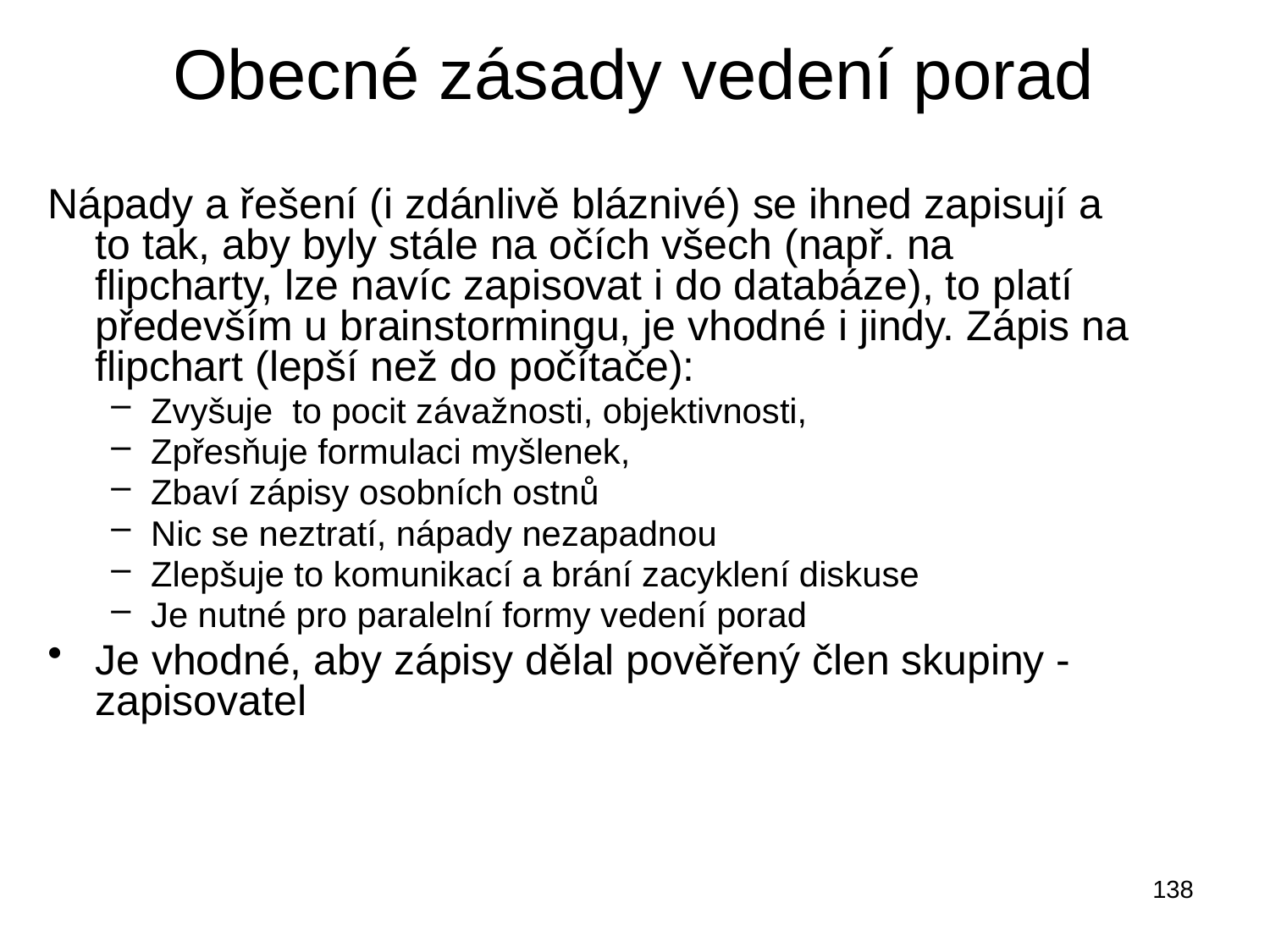

# Obecné zásady vedení porad
Nápady a řešení (i zdánlivě bláznivé) se ihned zapisují a to tak, aby byly stále na očích všech (např. na flipcharty, lze navíc zapisovat i do databáze), to platí především u brainstormingu, je vhodné i jindy. Zápis na flipchart (lepší než do počítače):
Zvyšuje  to pocit závažnosti, objektivnosti,
Zpřesňuje formulaci myšlenek,
Zbaví zápisy osobních ostnů
Nic se neztratí, nápady nezapadnou
Zlepšuje to komunikací a brání zacyklení diskuse
Je nutné pro paralelní formy vedení porad
Je vhodné, aby zápisy dělal pověřený člen skupiny - zapisovatel
138